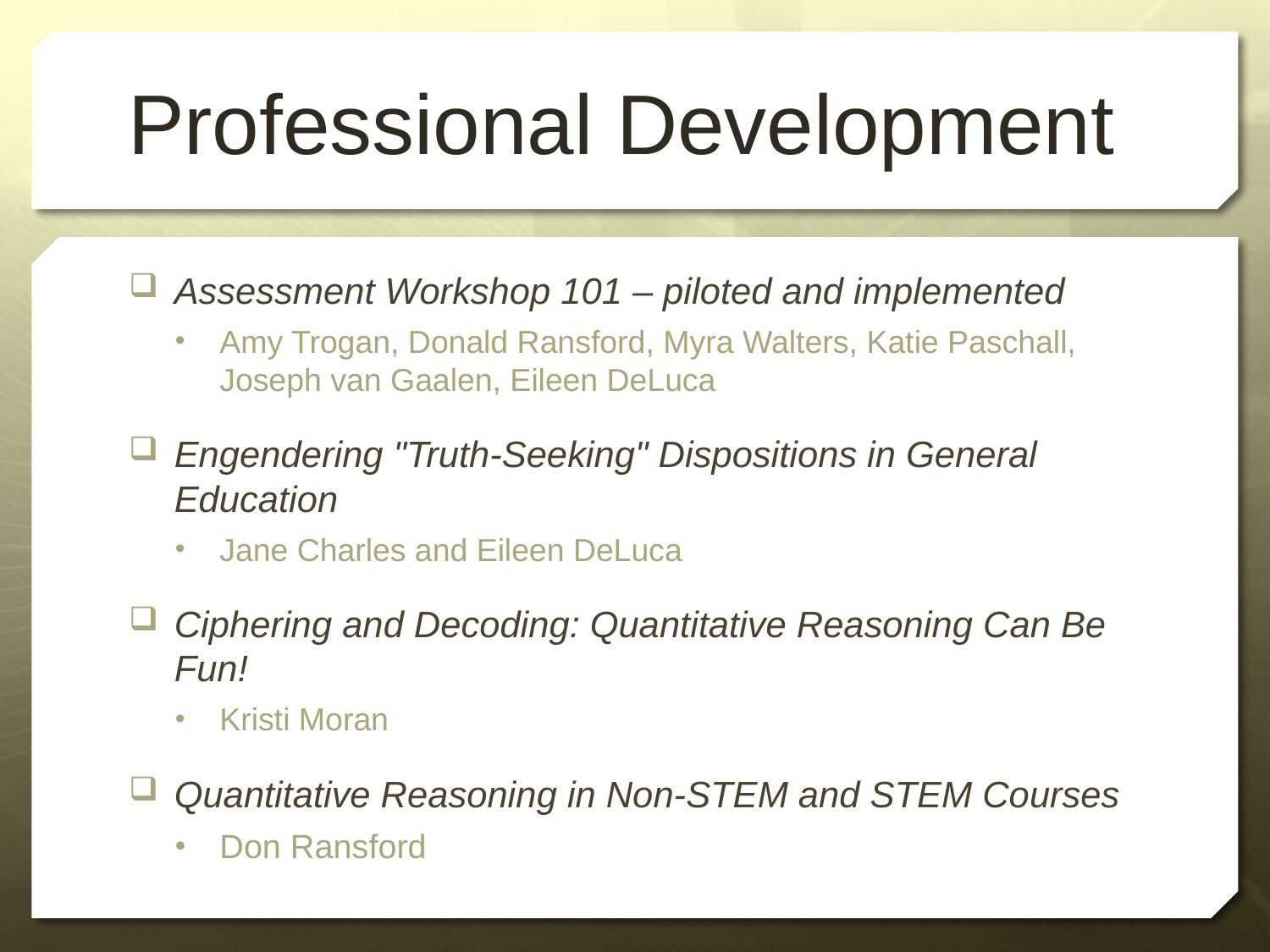

Professional Development
Assessment Workshop 101 – piloted and implemented
Amy Trogan, Donald Ransford, Myra Walters, Katie Paschall, Joseph van Gaalen, Eileen DeLuca
Engendering "Truth-Seeking" Dispositions in General Education
Jane Charles and Eileen DeLuca
Ciphering and Decoding: Quantitative Reasoning Can Be Fun!
Kristi Moran
Quantitative Reasoning in Non-STEM and STEM Courses
Don Ransford